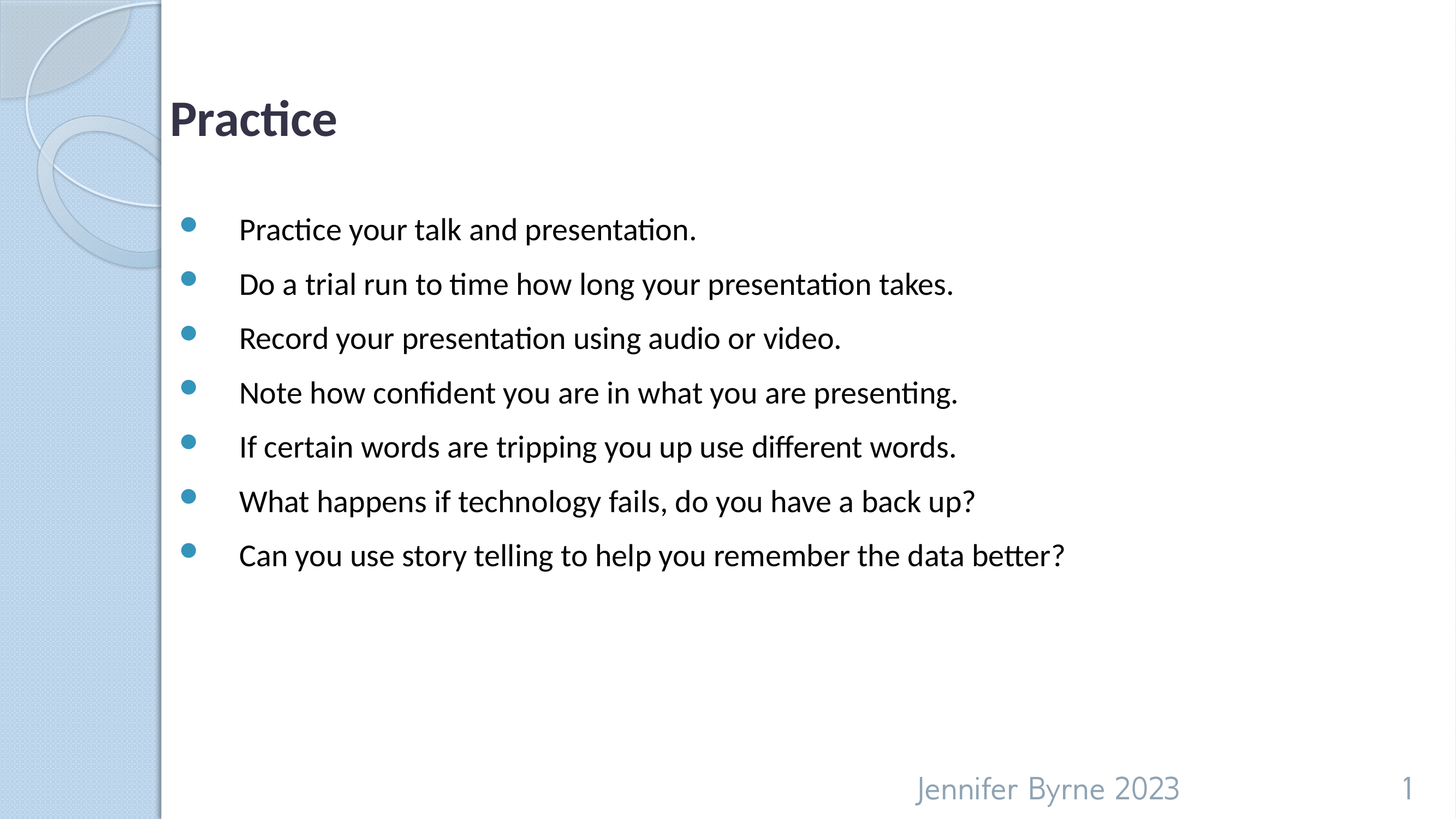

# Practice
Practice your talk and presentation.
Do a trial run to time how long your presentation takes.
Record your presentation using audio or video.
Note how confident you are in what you are presenting.
If certain words are tripping you up use different words.
What happens if technology fails, do you have a back up?
Can you use story telling to help you remember the data better?
Jennifer Byrne 2023
3